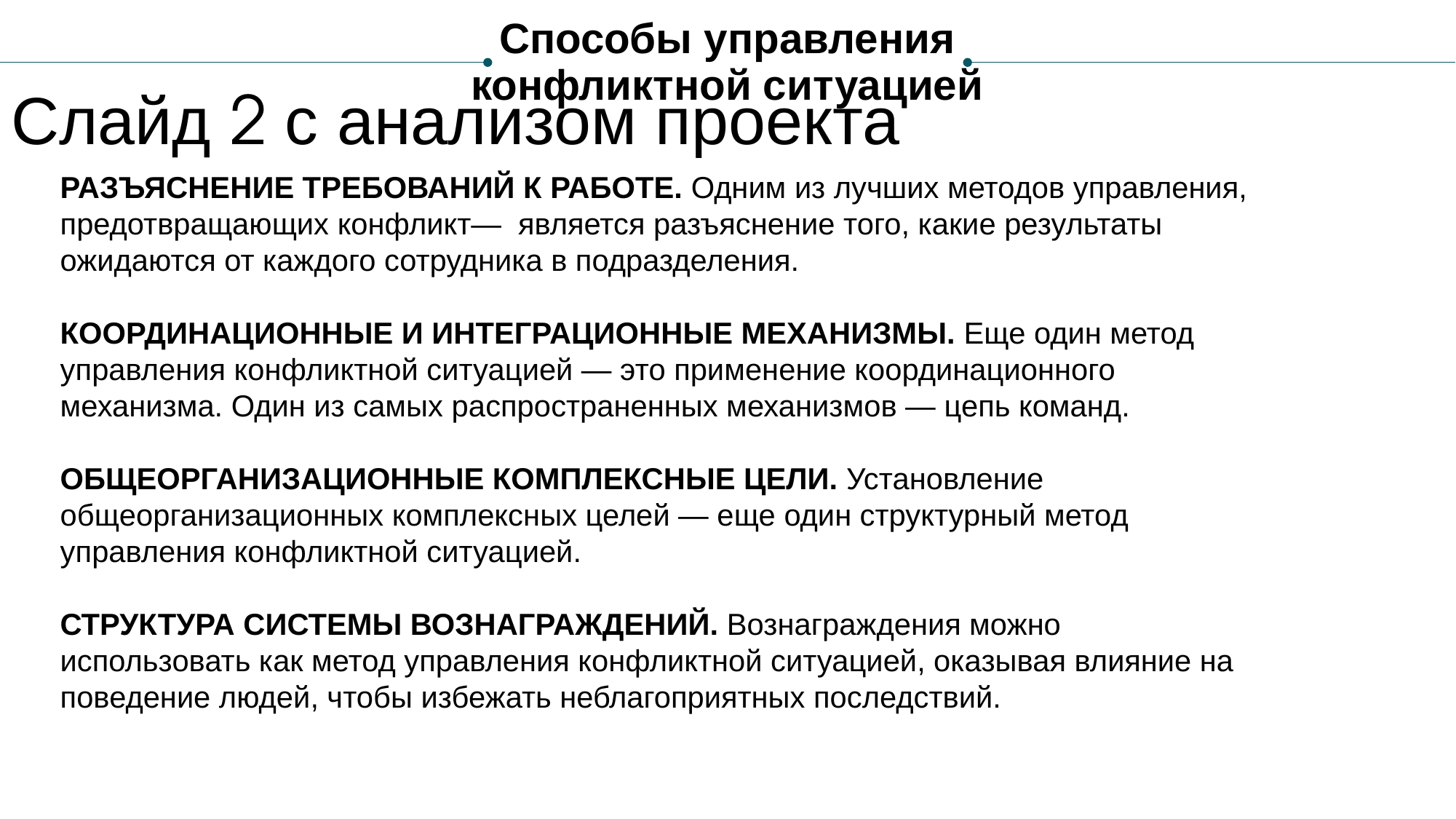

Способы управления конфликтной ситуацией
Слайд 2 с анализом проекта
РАЗЪЯСНЕНИЕ ТРЕБОВАНИЙ К РАБОТЕ. Одним из лучших методов управления, предотвращающих конфликт—  является разъяснение того, какие результаты ожидаются от каждого сотрудника в подразделения.

КООРДИНАЦИОННЫЕ И ИНТЕГРАЦИОННЫЕ МЕХАНИЗМЫ. Еще один метод управления конфликтной ситуацией — это применение координационного механизма. Один из самых распространенных механизмов — цепь команд.

ОБЩЕОРГАНИЗАЦИОННЫЕ КОМПЛЕКСНЫЕ ЦЕЛИ. Установление общеорганизационных комплексных целей — еще один структурный метод управления конфликтной ситуацией.

СТРУКТУРА СИСТЕМЫ ВОЗНАГРАЖДЕНИЙ. Вознаграждения можно использовать как метод управления конфликтной ситуацией, оказывая влияние на поведение людей, чтобы избежать неблагоприятных последствий.